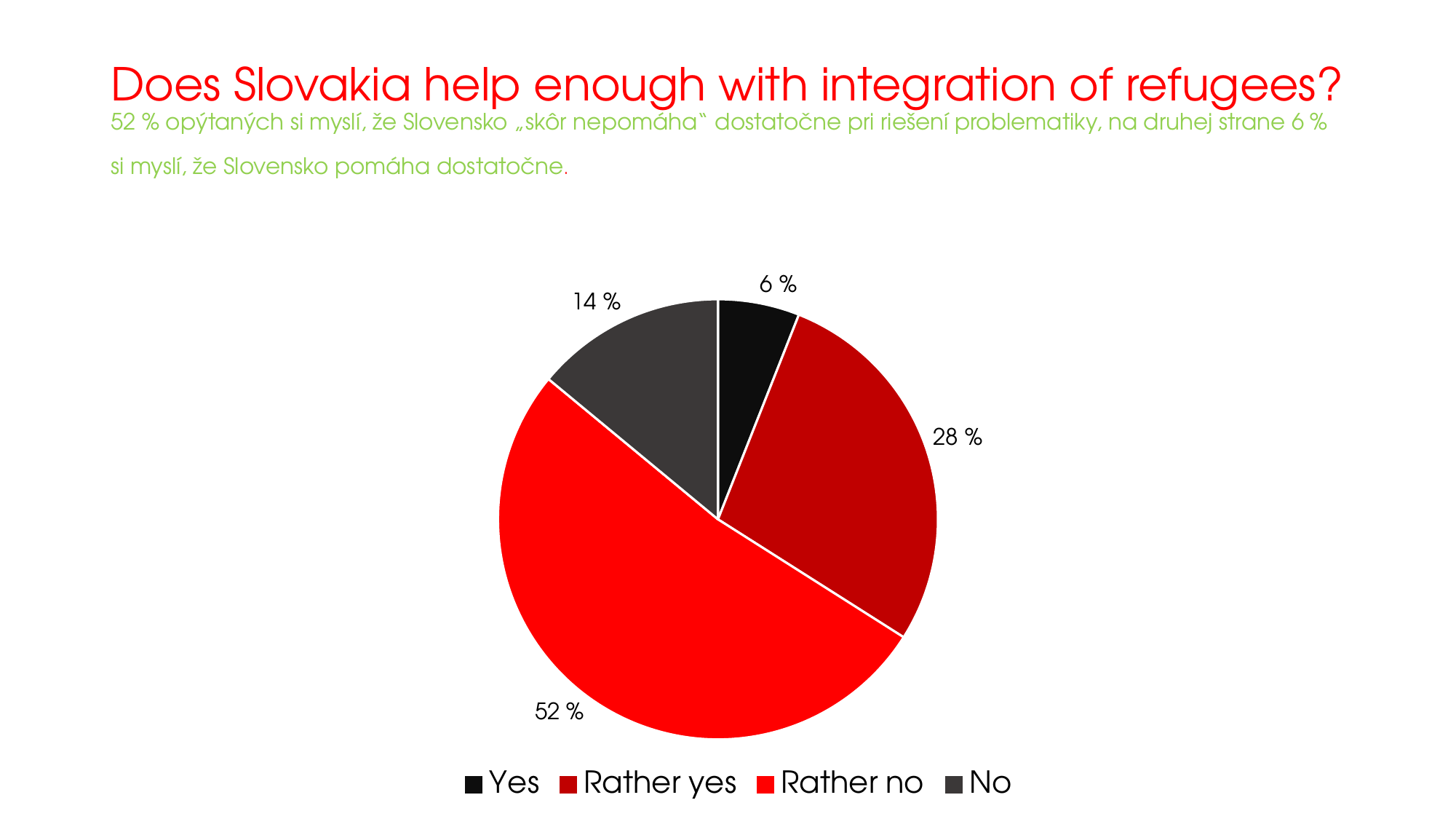

# Does Slovakia help enough with integration of refugees? 52 % opýtaných si myslí, že Slovensko „skôr nepomáha“ dostatočne pri riešení problematiky, na druhej strane 6 % si myslí, že Slovensko pomáha dostatočne.

### Chart

| Category |  |
|---|---|
| Yes | 6.0 |
| Rather yes | 28.0 |
| Rather no | 52.0 |
| No | 14.0 |